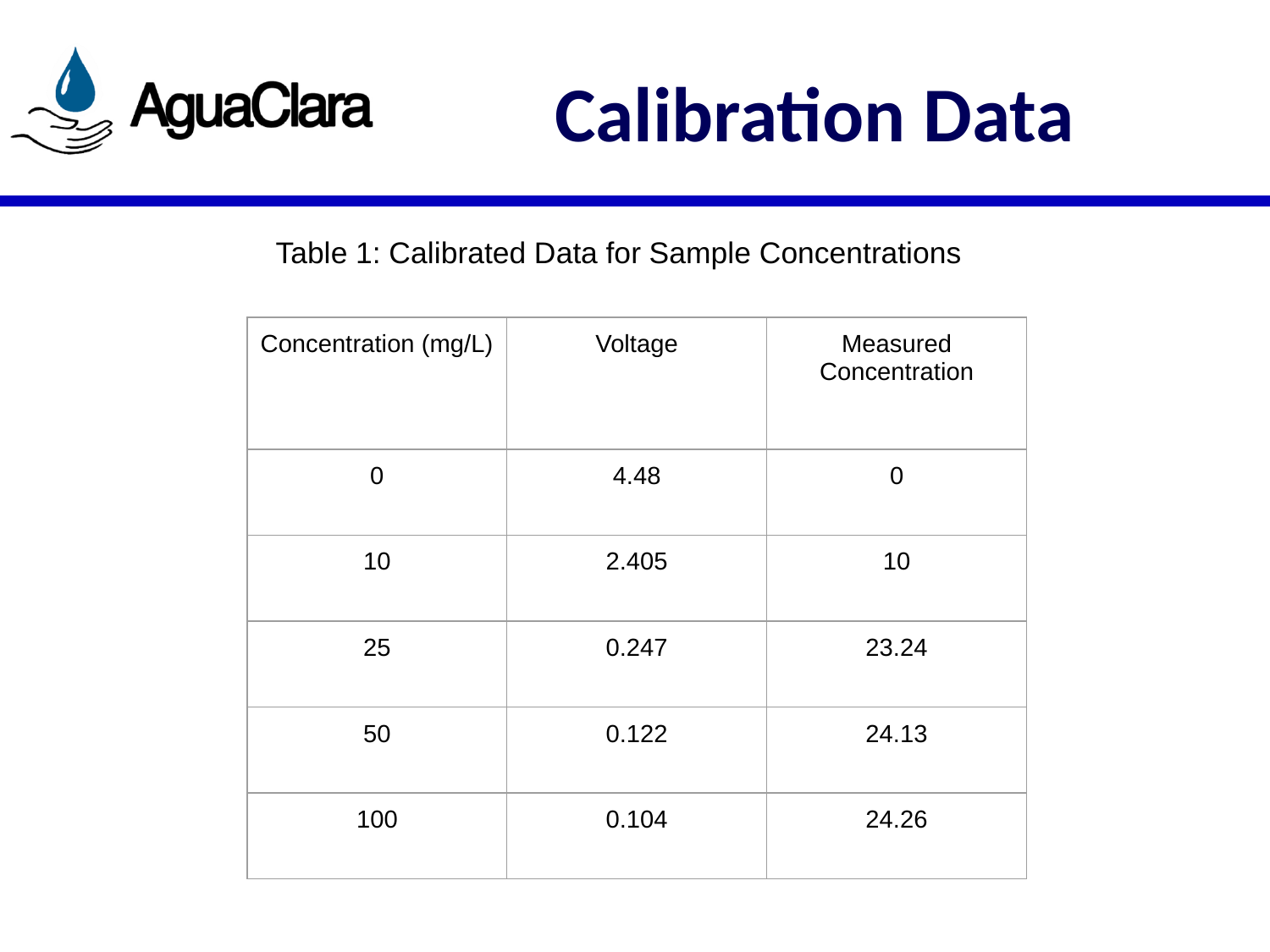

# Calibration Data
Table 1: Calibrated Data for Sample Concentrations
| Concentration (mg/L) | Voltage | Measured Concentration |
| --- | --- | --- |
| 0 | 4.48 | 0 |
| 10 | 2.405 | 10 |
| 25 | 0.247 | 23.24 |
| 50 | 0.122 | 24.13 |
| 100 | 0.104 | 24.26 |